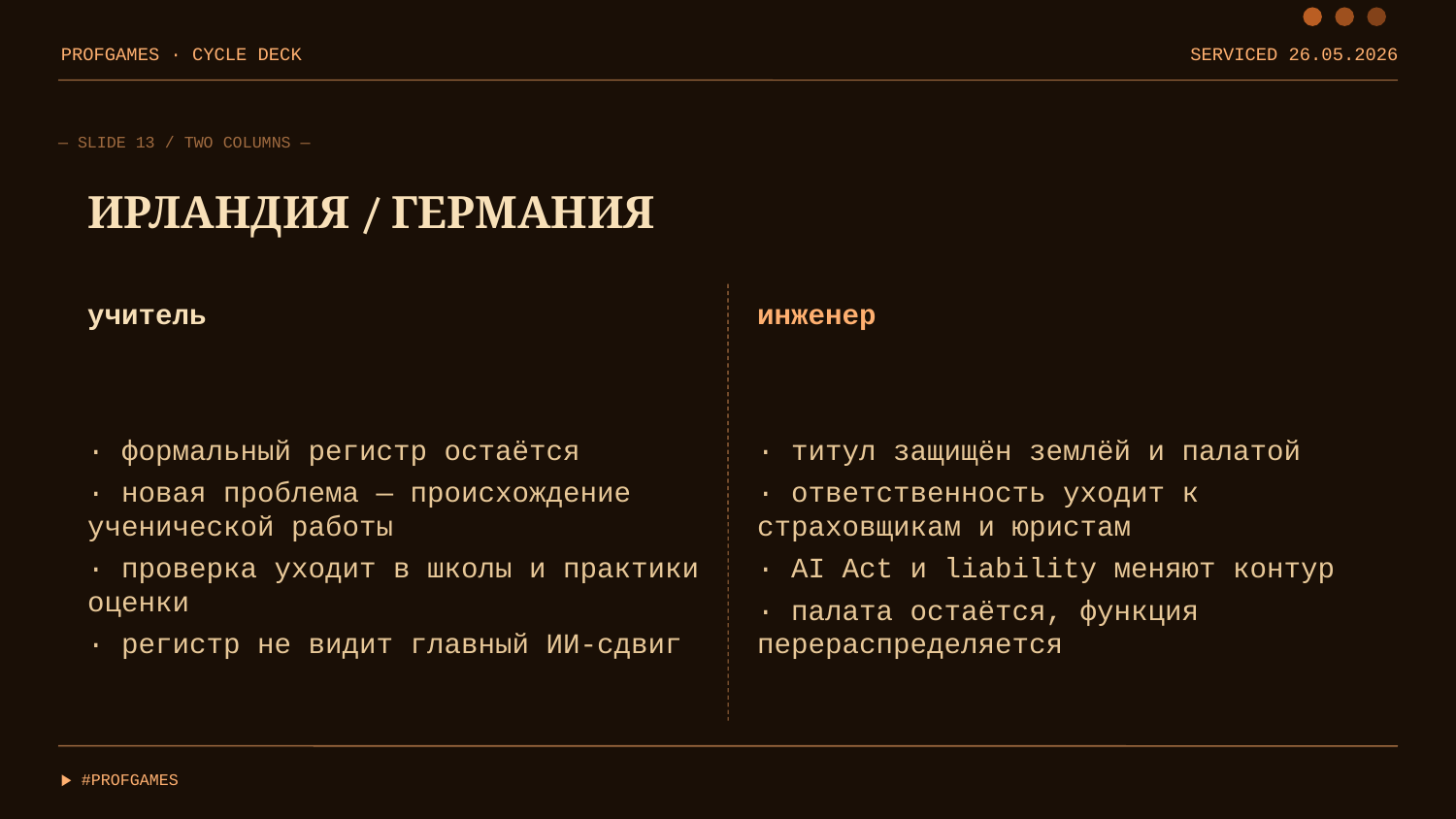

PROFGAMES · CYCLE DECK
SERVICED 26.05.2026

— SLIDE 13 / TWO COLUMNS —
ИРЛАНДИЯ / ГЕРМАНИЯ
учитель

инженер
· формальный регистр остаётся
· новая проблема — происхождение ученической работы
· проверка уходит в школы и практики оценки
· регистр не видит главный ИИ-сдвиг
· титул защищён землёй и палатой
· ответственность уходит к страховщикам и юристам
· AI Act и liability меняют контур
· палата остаётся, функция перераспределяется

▶ #PROFGAMES